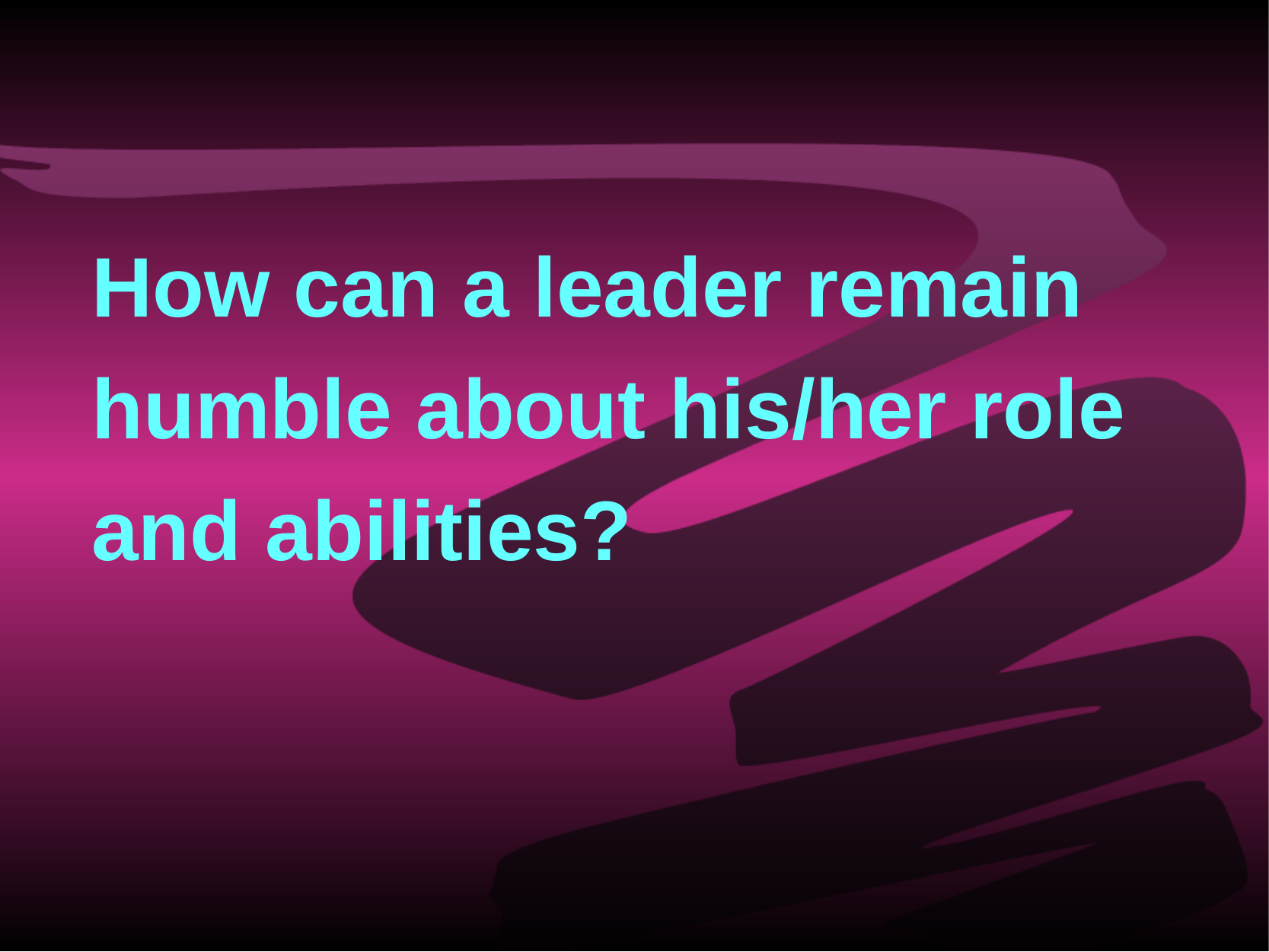

How can a leader remain humble about his/her role and abilities?